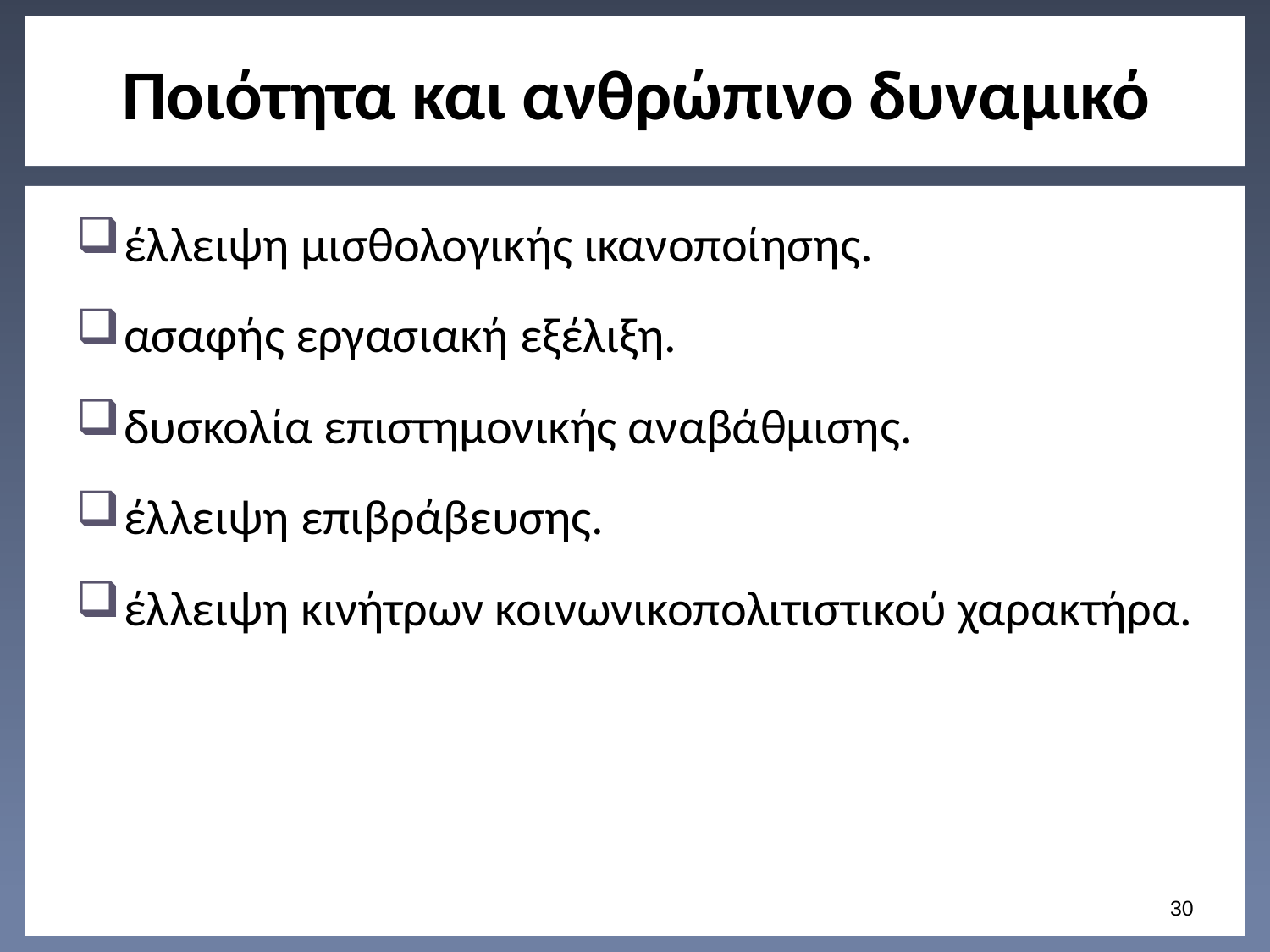

# Ποιότητα και ανθρώπινο δυναμικό
έλλειψη μισθολογικής ικανοποίησης.
ασαφής εργασιακή εξέλιξη.
δυσκολία επιστημονικής αναβάθμισης.
έλλειψη επιβράβευσης.
έλλειψη κινήτρων κοινωνικοπολιτιστικού χαρακτήρα.
30